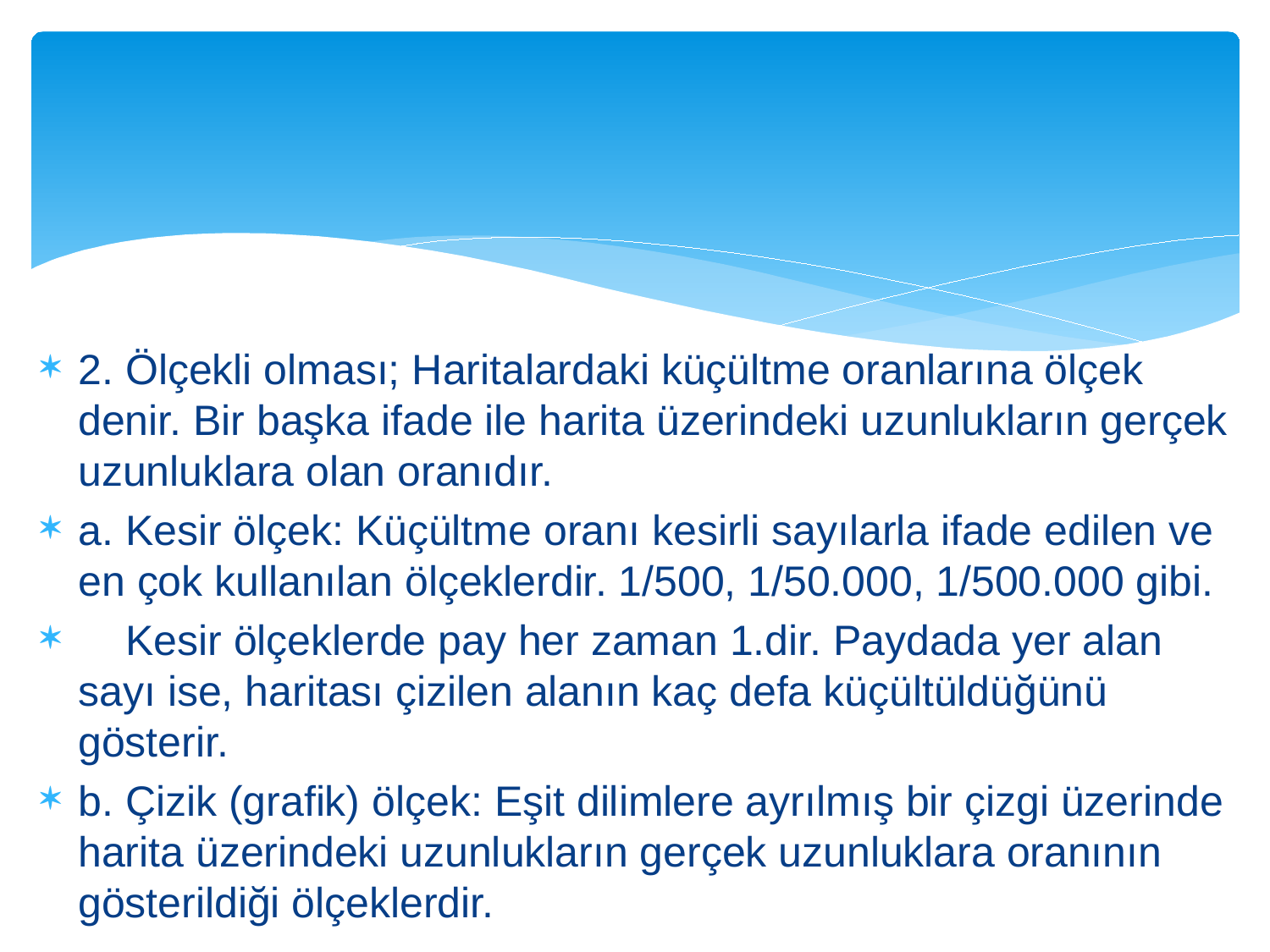

2. Ölçekli olması; Haritalardaki küçültme oranlarına ölçek denir. Bir başka ifade ile harita üzerindeki uzunlukların gerçek uzunluklara olan oranıdır.
a. Kesir ölçek: Küçültme oranı kesirli sayılarla ifade edilen ve en çok kullanılan ölçeklerdir. 1/500, 1/50.000, 1/500.000 gibi.
    Kesir ölçeklerde pay her zaman 1.dir. Paydada yer alan sayı ise, haritası çizilen alanın kaç defa küçültüldüğünü gösterir.
b. Çizik (grafik) ölçek: Eşit dilimlere ayrılmış bir çizgi üzerinde harita üzerindeki uzunlukların gerçek uzunluklara oranının gösterildiği ölçeklerdir.